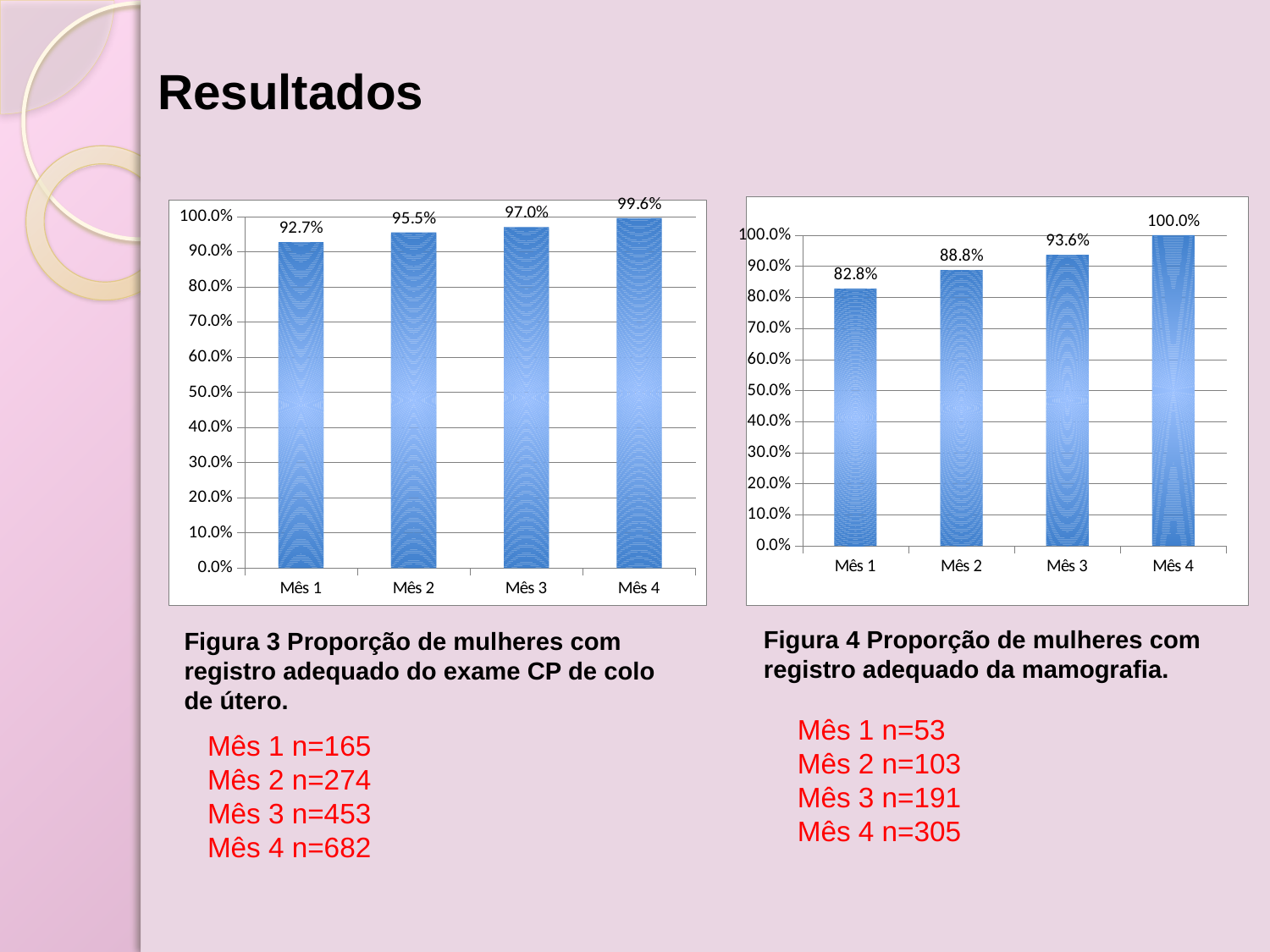

# Resultados

### Chart

| Category | Proporção de mulheres com registro adequado do exame citopatológico de colo de útero. |
|---|---|
| Mês 1 | 0.9269662921348316 |
| Mês 2 | 0.9547038327526136 |
| Mês 3 | 0.9700214132762318 |
| Mês 4 | 0.9956204379562047 |

### Chart

| Category | Proporção de mulheres com registro adequado da mamografia. |
|---|---|
| Mês 1 | 0.8281250000000003 |
| Mês 2 | 0.8879310344827587 |
| Mês 3 | 0.9362745098039216 |
| Mês 4 | 1.0 |
Figura 4 Proporção de mulheres com registro adequado da mamografia.
Figura 3 Proporção de mulheres com registro adequado do exame CP de colo de útero.
Mês 1 n=53
Mês 2 n=103
Mês 3 n=191
Mês 4 n=305
Mês 1 n=165
Mês 2 n=274
Mês 3 n=453
Mês 4 n=682